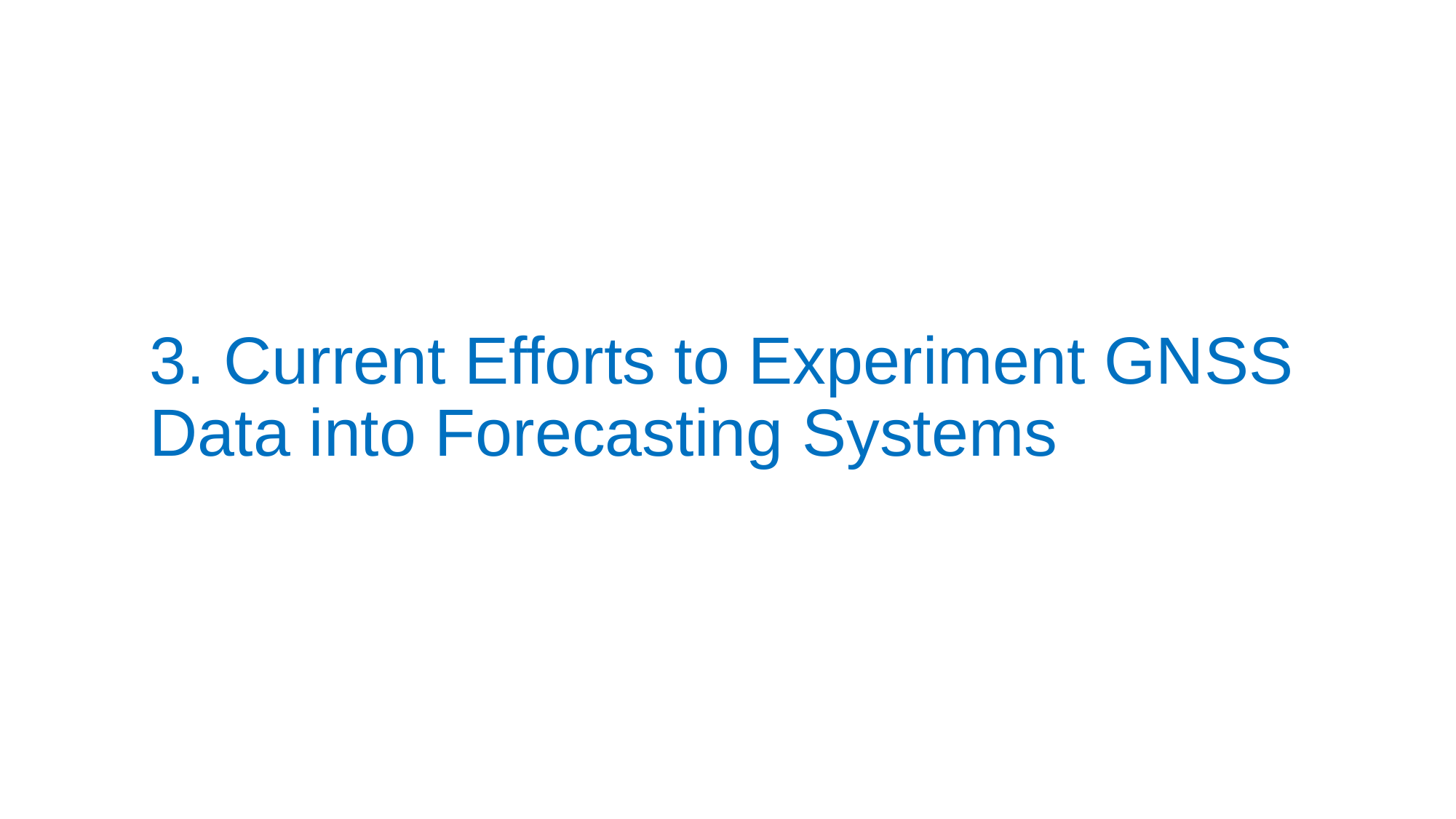

# 3. Current Efforts to Experiment GNSS Data into Forecasting Systems